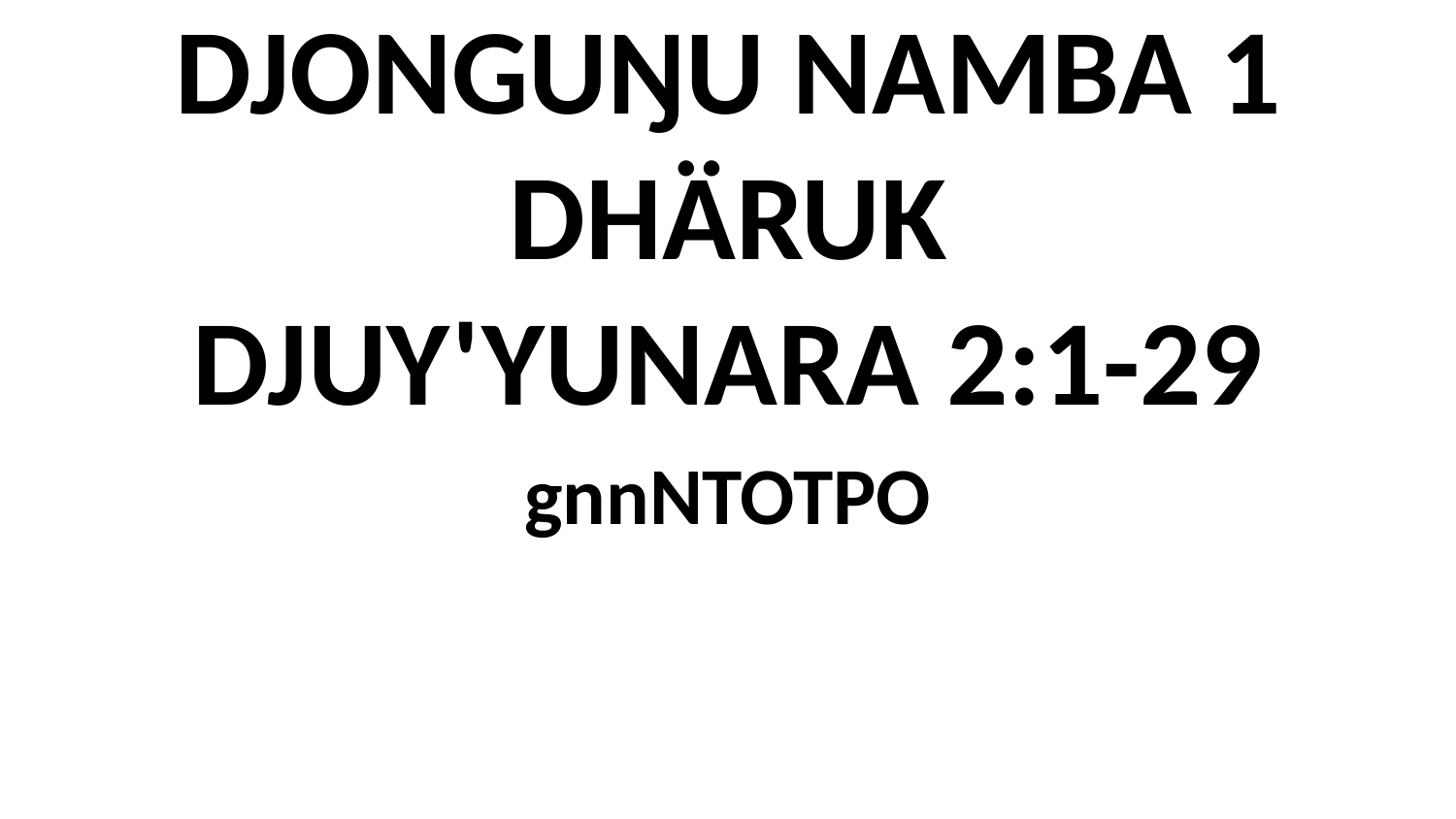

DJONGUŊU NAMBA 1 DHÄRUK DJUY'YUNARA 2:1-29
gnnNTOTPO